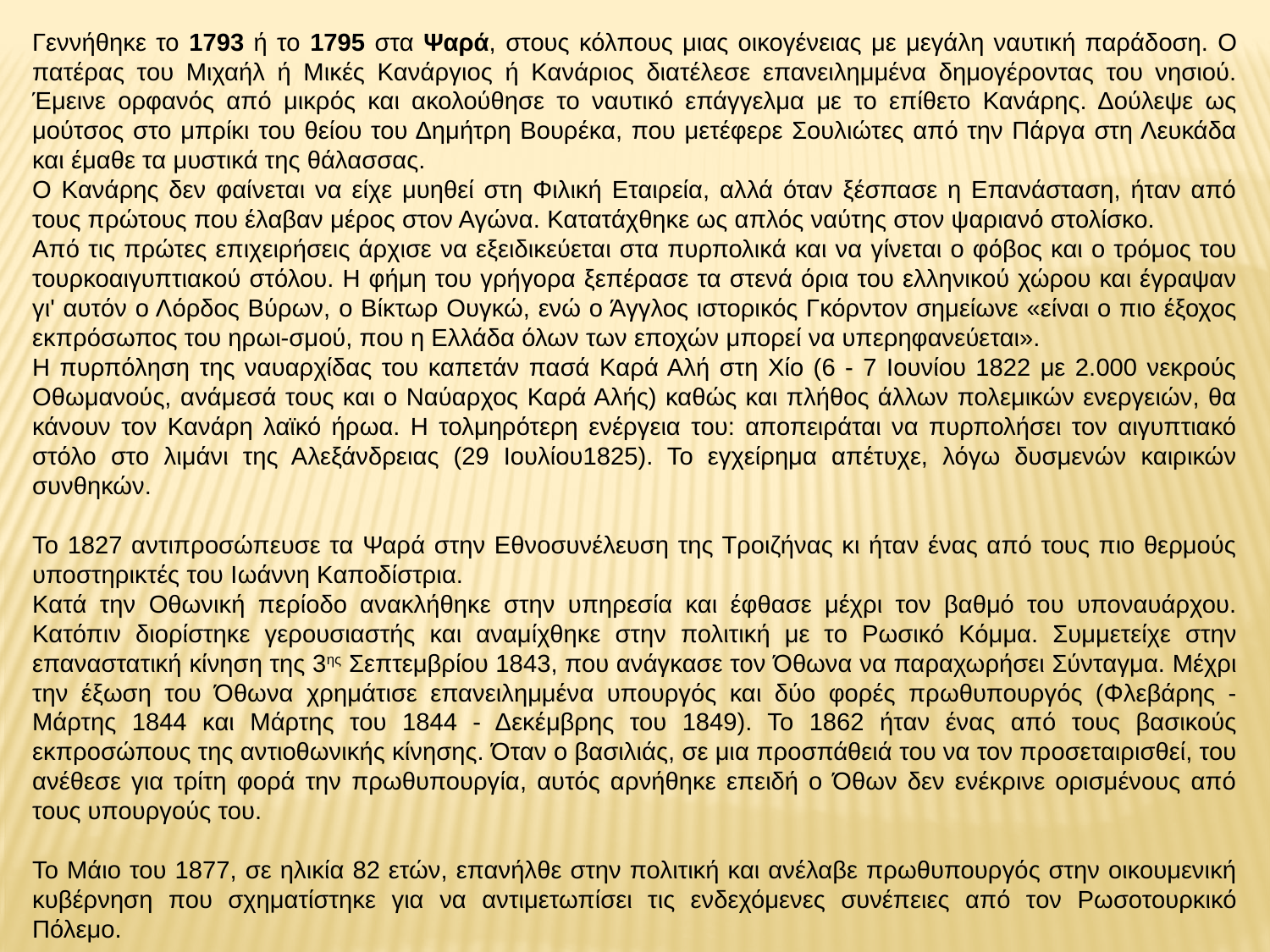

Γεννήθηκε το 1793 ή το 1795 στα Ψαρά, στους κόλπους μιας οικογένειας με μεγάλη ναυτική παράδοση. Ο πατέρας του Μιχαήλ ή Μικές Κανάργιος ή Κανάριος διατέλεσε επανειλημμένα δημογέροντας του νησιού. Έμεινε ορφανός από μικρός και ακολούθησε το ναυτικό επάγγελμα με το επίθετο Κανάρης. Δούλεψε ως μούτσος στο μπρίκι του θείου του Δημήτρη Βουρέκα, που μετέφερε Σουλιώτες από την Πάργα στη Λευκάδα και έμαθε τα μυστικά της θάλασσας.
Ο Κανάρης δεν φαίνεται να είχε μυηθεί στη Φιλική Εταιρεία, αλλά όταν ξέσπασε η Επανάσταση, ήταν από τους πρώτους που έλαβαν μέρος στον Αγώνα. Κατατάχθηκε ως απλός ναύτης στον ψαριανό στολίσκο.
Από τις πρώτες επιχειρήσεις άρχισε να εξειδικεύεται στα πυρπολικά και να γίνεται ο φόβος και ο τρόμος του τουρκοαιγυπτιακού στόλου. Η φήμη του γρήγορα ξεπέρασε τα στενά όρια του ελληνικού χώρου και έγραψαν γι' αυτόν ο Λόρδος Βύρων, ο Βίκτωρ Ουγκώ, ενώ ο Άγγλος ιστορικός Γκόρντον σημείωνε «είναι ο πιο έξοχος εκπρόσωπος του ηρωι-σμού, που η Ελλάδα όλων των εποχών μπορεί να υπερηφανεύεται».
Η πυρπόληση της ναυαρχίδας του καπετάν πασά Καρά Αλή στη Χίο (6 - 7 Ιουνίου 1822 με 2.000 νεκρούς Οθωμανούς, ανάμεσά τους και ο Ναύαρχος Καρά Αλής) καθώς και πλήθος άλλων πολεμικών ενεργειών, θα κάνουν τον Κανάρη λαϊκό ήρωα. Η τολμηρότερη ενέργεια του: αποπειράται να πυρπολήσει τον αιγυπτιακό στόλο στο λιμάνι της Αλεξάνδρειας (29 Ιουλίου1825). Το εγχείρημα απέτυχε, λόγω δυσμενών καιρικών συνθηκών.

Το 1827 αντιπροσώπευσε τα Ψαρά στην Εθνοσυνέλευση της Τροιζήνας κι ήταν ένας από τους πιο θερμούς υποστηρικτές του Ιωάννη Καποδίστρια.
Κατά την Οθωνική περίοδο ανακλήθηκε στην υπηρεσία και έφθασε μέχρι τον βαθμό του υποναυάρχου. Κατόπιν διορίστηκε γερουσιαστής και αναμίχθηκε στην πολιτική με το Ρωσικό Κόμμα. Συμμετείχε στην επαναστατική κίνηση της 3ης Σεπτεμβρίου 1843, που ανάγκασε τον Όθωνα να παραχωρήσει Σύνταγμα. Μέχρι την έξωση του Όθωνα χρημάτισε επανειλημμένα υπουργός και δύο φορές πρωθυπουργός (Φλεβάρης - Μάρτης 1844 και Μάρτης του 1844 - Δεκέμβρης του 1849). Το 1862 ήταν ένας από τους βασικούς εκπροσώπους της αντιοθωνικής κίνησης. Όταν ο βασιλιάς, σε μια προσπάθειά του να τον προσεταιρισθεί, του ανέθεσε για τρίτη φορά την πρωθυπουργία, αυτός αρνήθηκε επειδή ο Όθων δεν ενέκρινε ορισμένους από τους υπουργούς του.

Το Μάιο του 1877, σε ηλικία 82 ετών, επανήλθε στην πολιτική και ανέλαβε πρωθυπουργός στην οικουμενική κυβέρνηση που σχηματίστηκε για να αντιμετωπίσει τις ενδεχόμενες συνέπειες από τον Ρωσοτουρκικό Πόλεμο.

Ο «ναύαρχος», όπως τον αποκαλούσε ο λαός, πέθανε επί των επάλξεων της πολιτικής στις 2 Σεπτεμβρίου 1877 και κηδεύτηκε με μεγαλοπρέπεια στο Α' Νεκροταφείο.